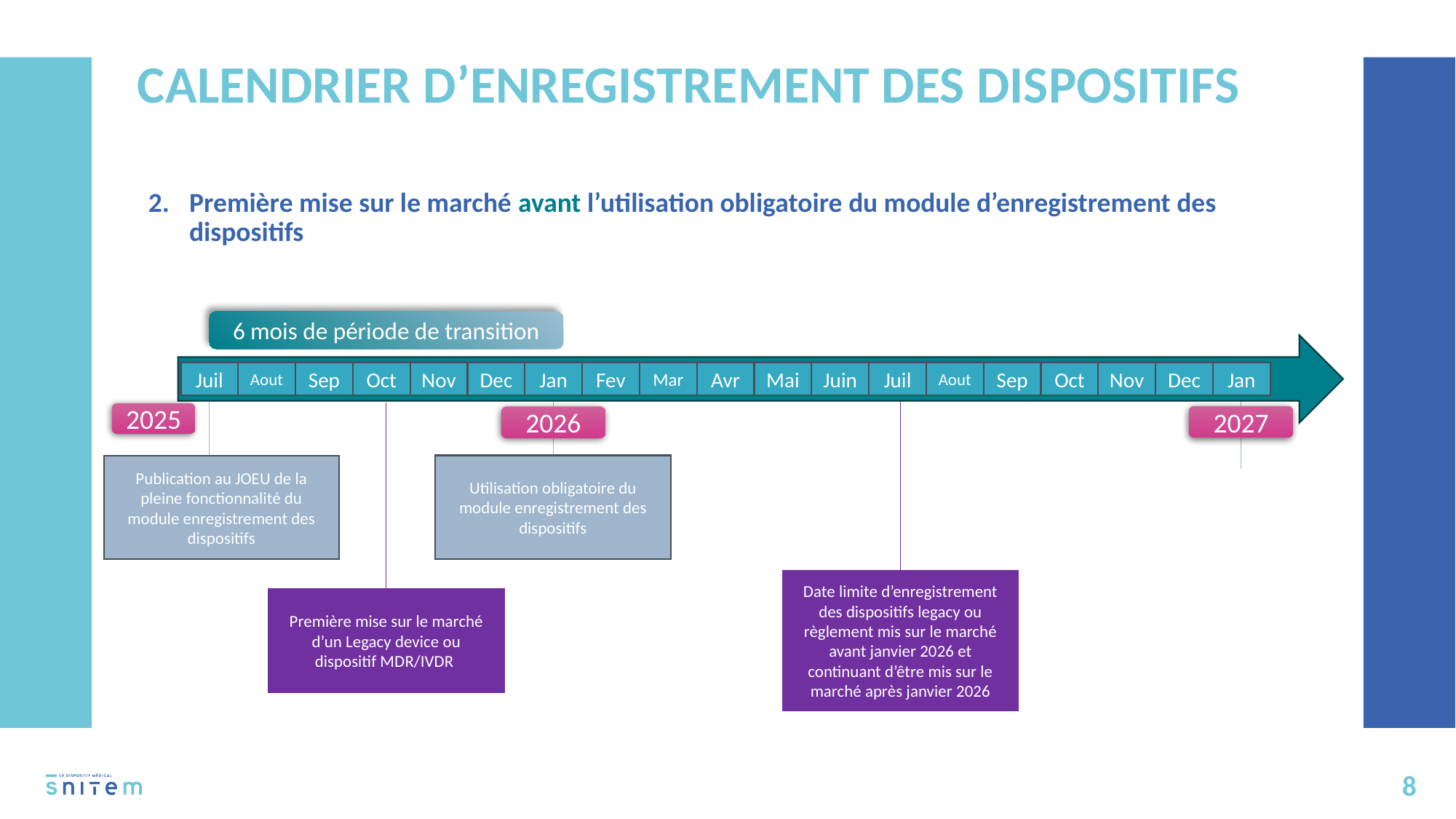

# Calendrier d’enregistrement des dispositifs
Première mise sur le marché avant l’utilisation obligatoire du module d’enregistrement des dispositifs

6 mois de période de transition

Juil
Aout
Sep
Oct
Nov
Dec
Jan
Fev
Mar
Avr
Mai
Juin
Juil
Aout
Sep
Oct
Nov
Dec
Jan
2025
2027
2026
Utilisation obligatoire du module enregistrement des dispositifs
Publication au JOEU de la pleine fonctionnalité du module enregistrement des dispositifs
Date limite d’enregistrement des dispositifs legacy ou règlement mis sur le marché avant janvier 2026 et continuant d’être mis sur le marché après janvier 2026
Première mise sur le marché d’un Legacy device ou dispositif MDR/IVDR
8